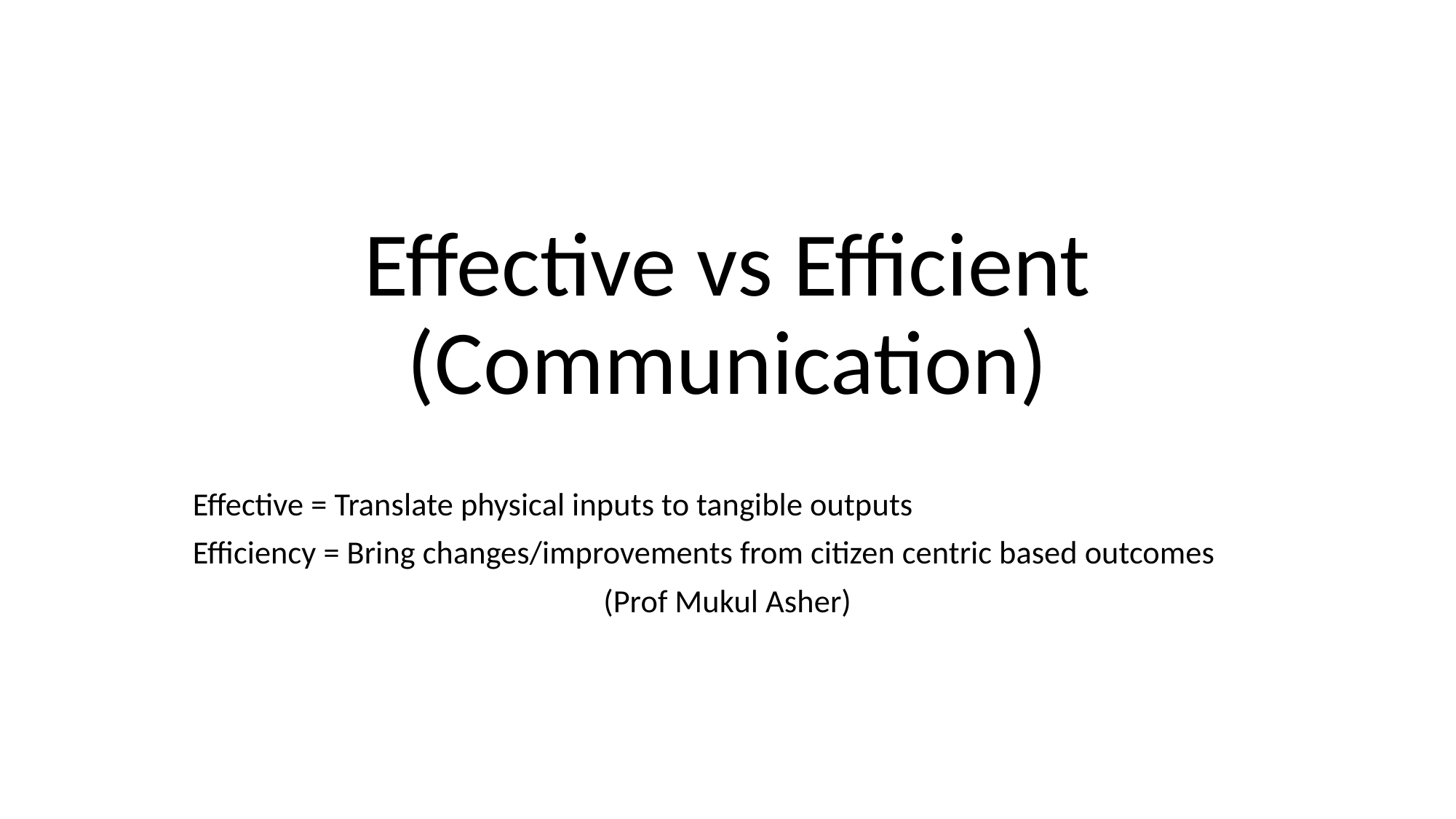

# Effective vs Efficient (Communication)

Effective = Translate physical inputs to tangible outputs
Efficiency = Bring changes/improvements from citizen centric based outcomes
(Prof Mukul Asher)